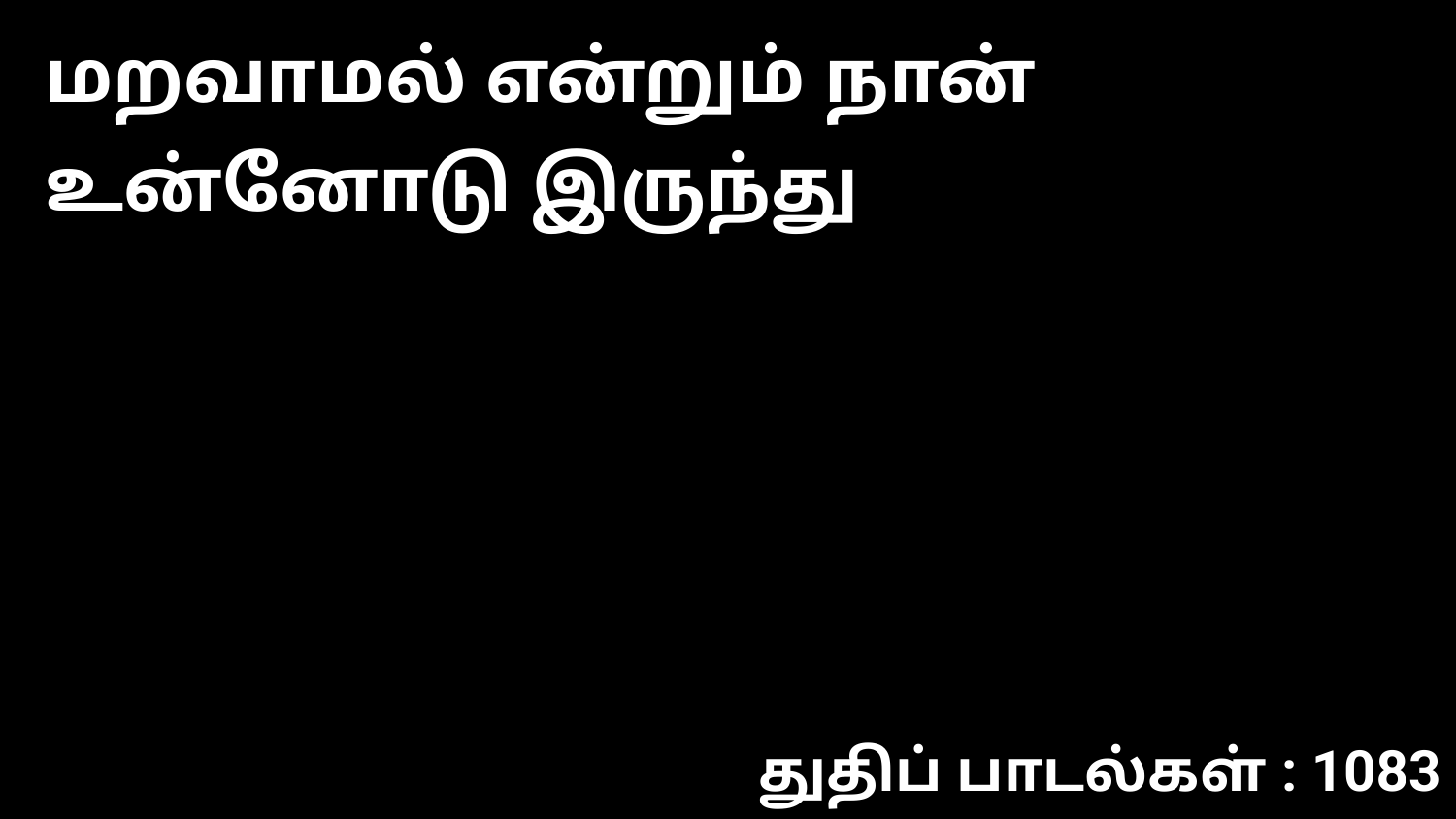

மறவாமல் என்றும் நான் உன்னோடு இருந்து
துதிப் பாடல்கள் : 1083